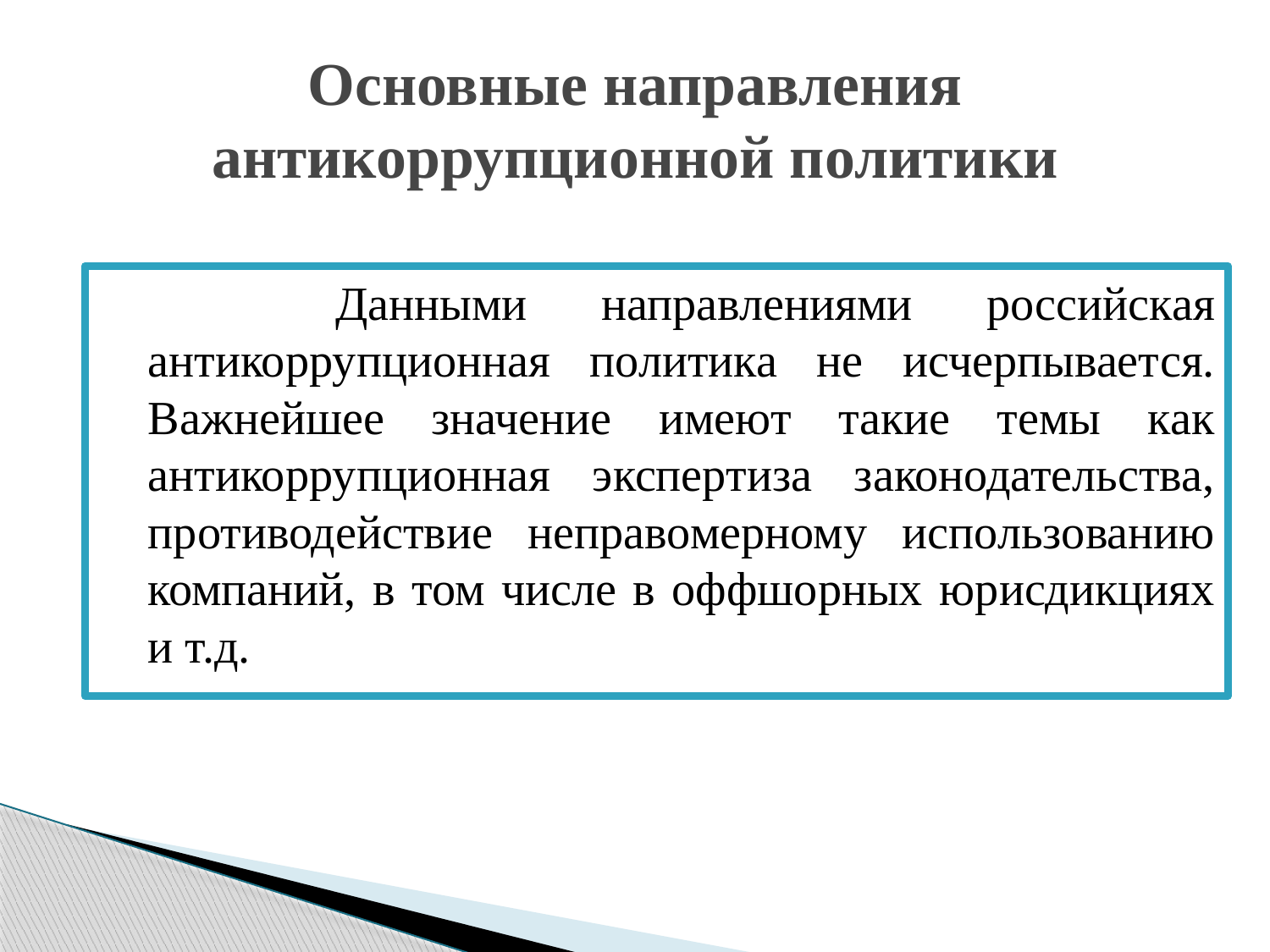

# Основные направления антикоррупционной политики
   Данными направлениями российская антикоррупционная политика не исчерпывается. Важнейшее значение имеют такие темы как антикоррупционная экспертиза законодательства, противодействие неправомерному использованию компаний, в том числе в оффшорных юрисдикциях и т.д.